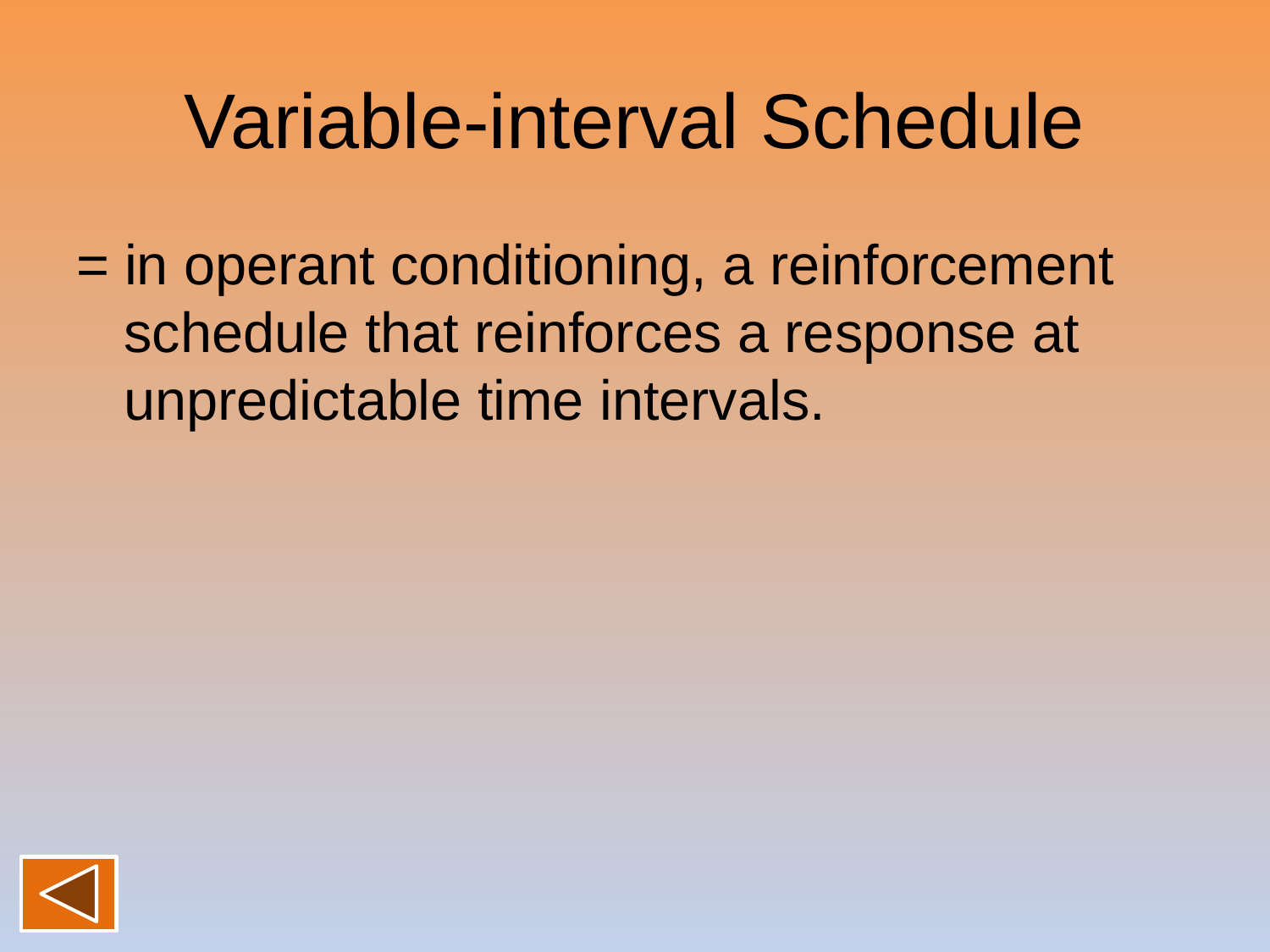

# Variable-interval Schedule
= in operant conditioning, a reinforcement schedule that reinforces a response at unpredictable time intervals.